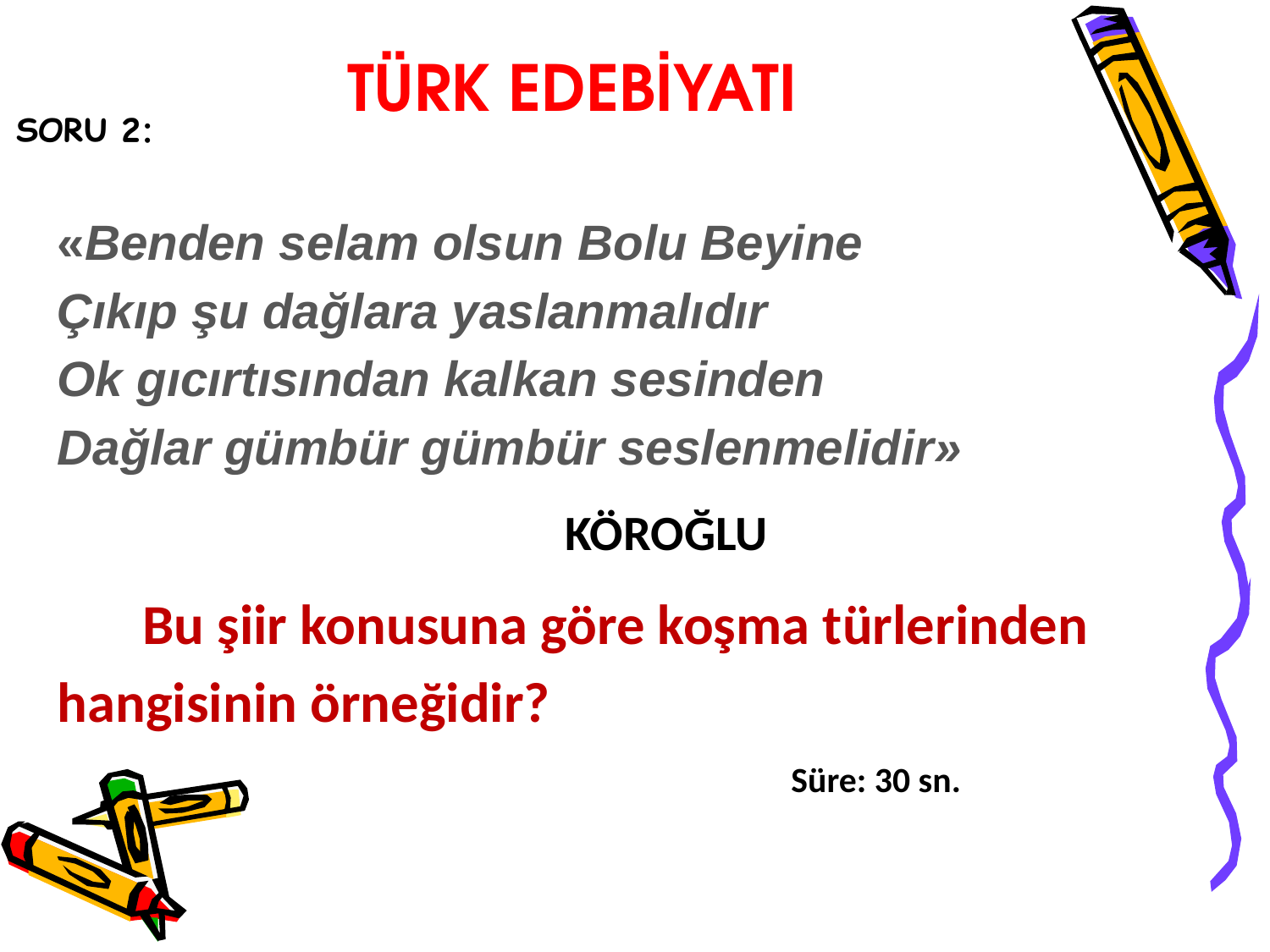

TÜRK EDEBİYATI
SORU 2:

«Benden selam olsun Bolu Beyine
Çıkıp şu dağlara yaslanmalıdır
Ok gıcırtısından kalkan sesinden
Dağlar gümbür gümbür seslenmelidir»
				KÖROĞLU
  Bu şiir konusuna göre koşma türlerinden hangisinin örneğidir?
			                                                 Süre: 30 sn.